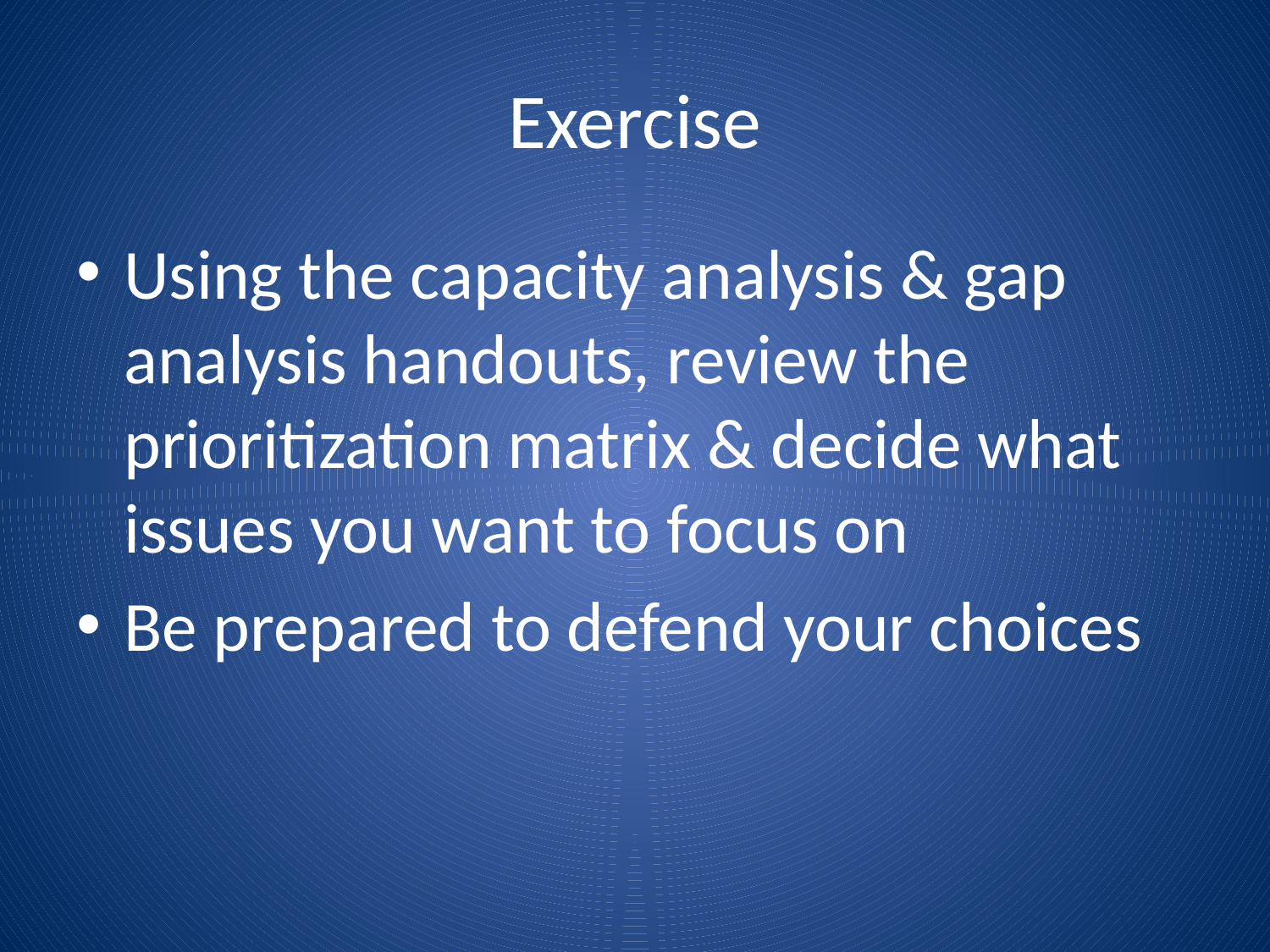

# Exercise
Using the capacity analysis & gap analysis handouts, review the prioritization matrix & decide what issues you want to focus on
Be prepared to defend your choices